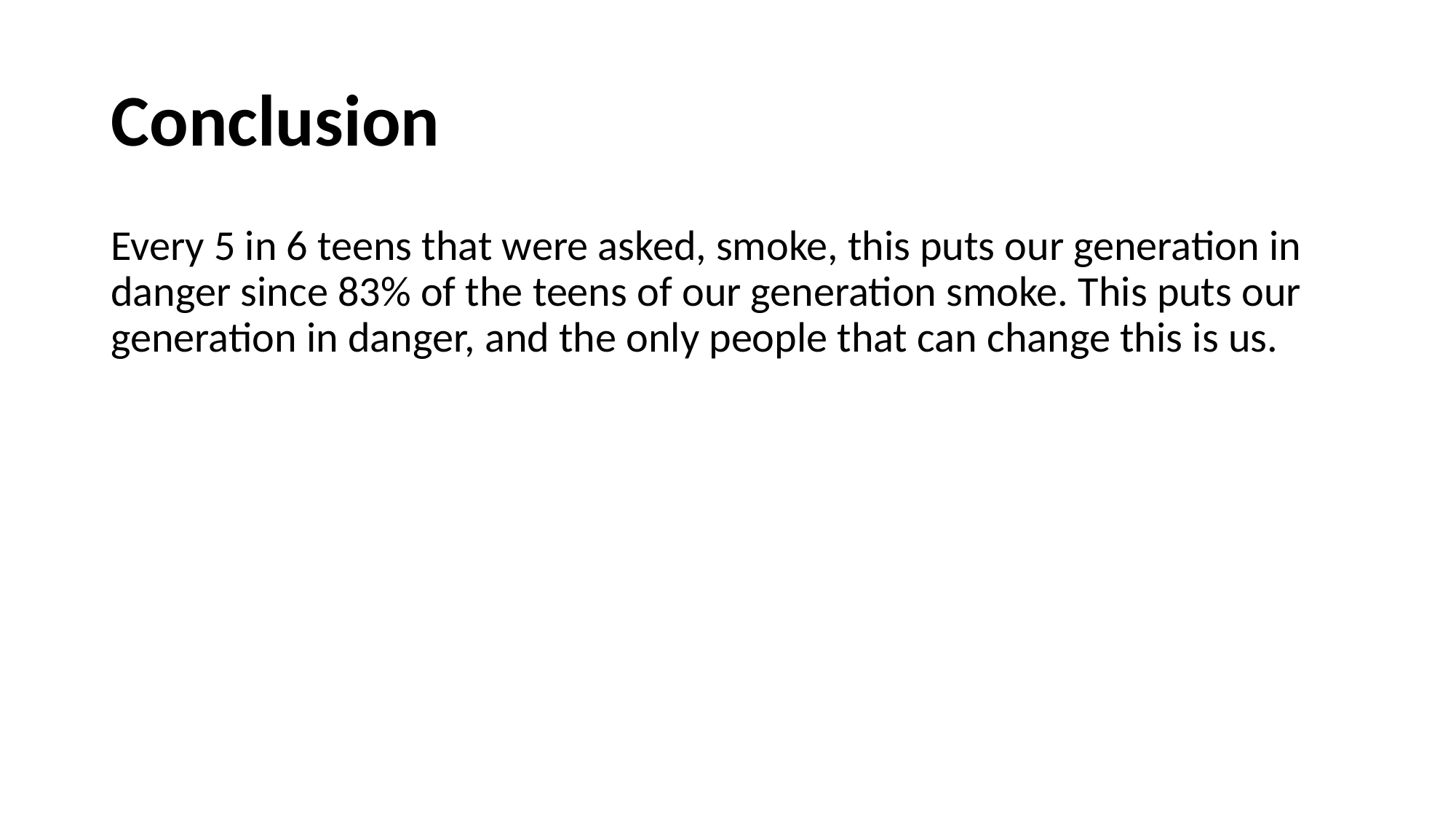

# Conclusion
Every 5 in 6 teens that were asked, smoke, this puts our generation in danger since 83% of the teens of our generation smoke. This puts our generation in danger, and the only people that can change this is us.